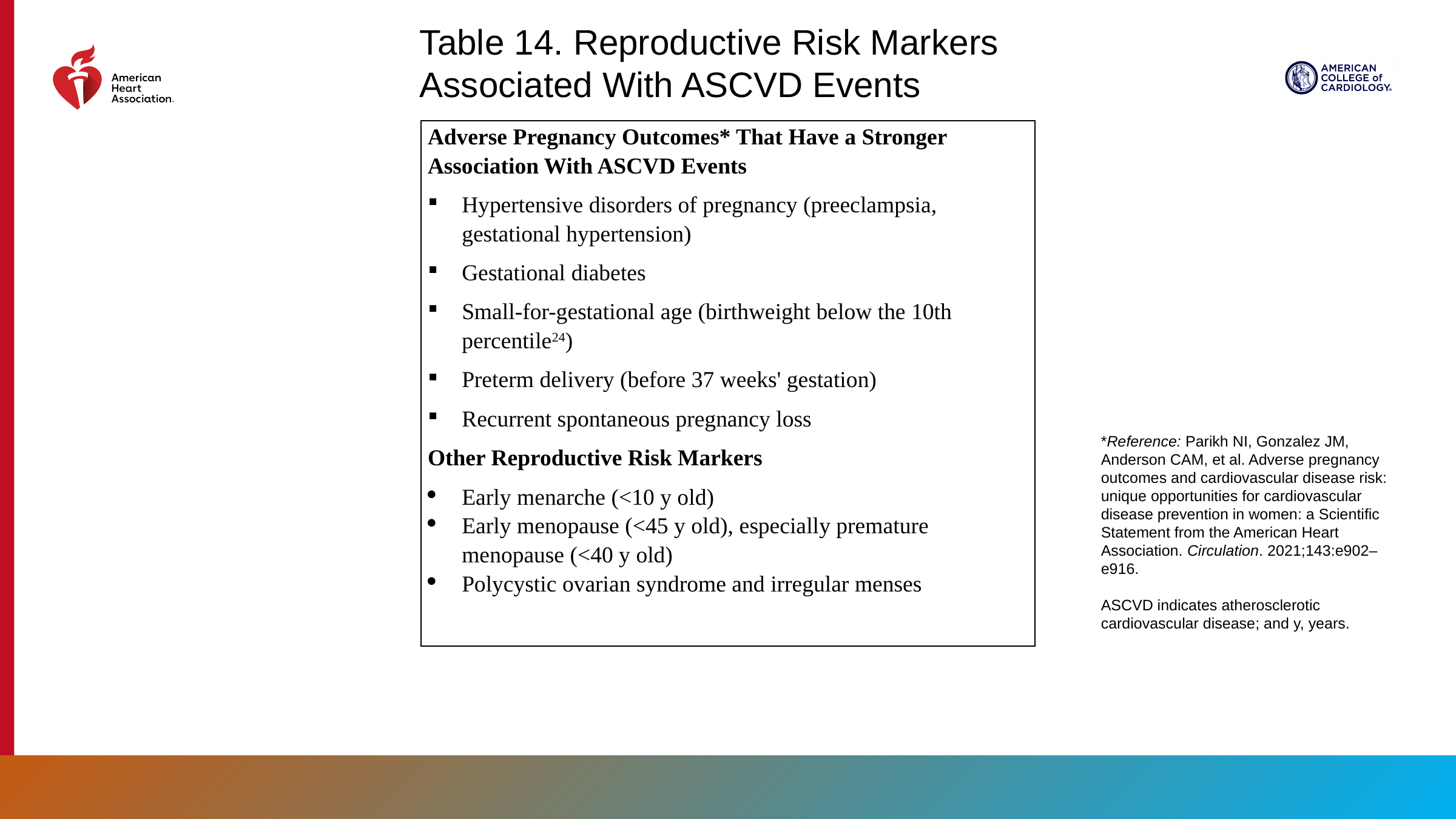

Table 14. Reproductive Risk Markers Associated With ASCVD Events
| Adverse Pregnancy Outcomes\* That Have a Stronger Association With ASCVD Events Hypertensive disorders of pregnancy (preeclampsia, gestational hypertension) Gestational diabetes Small-for-gestational age (birthweight below the 10th percentile24) Preterm delivery (before 37 weeks' gestation) Recurrent spontaneous pregnancy loss Other Reproductive Risk Markers Early menarche (<10 y old) Early menopause (<45 y old), especially premature menopause (<40 y old) Polycystic ovarian syndrome and irregular menses |
| --- |
*Reference: Parikh NI, Gonzalez JM, Anderson CAM, et al. Adverse pregnancy outcomes and cardiovascular disease risk: unique opportunities for cardiovascular disease prevention in women: a Scientific Statement from the American Heart Association. Circulation. 2021;143:e902–e916.

ASCVD indicates atherosclerotic cardiovascular disease; and y, years.